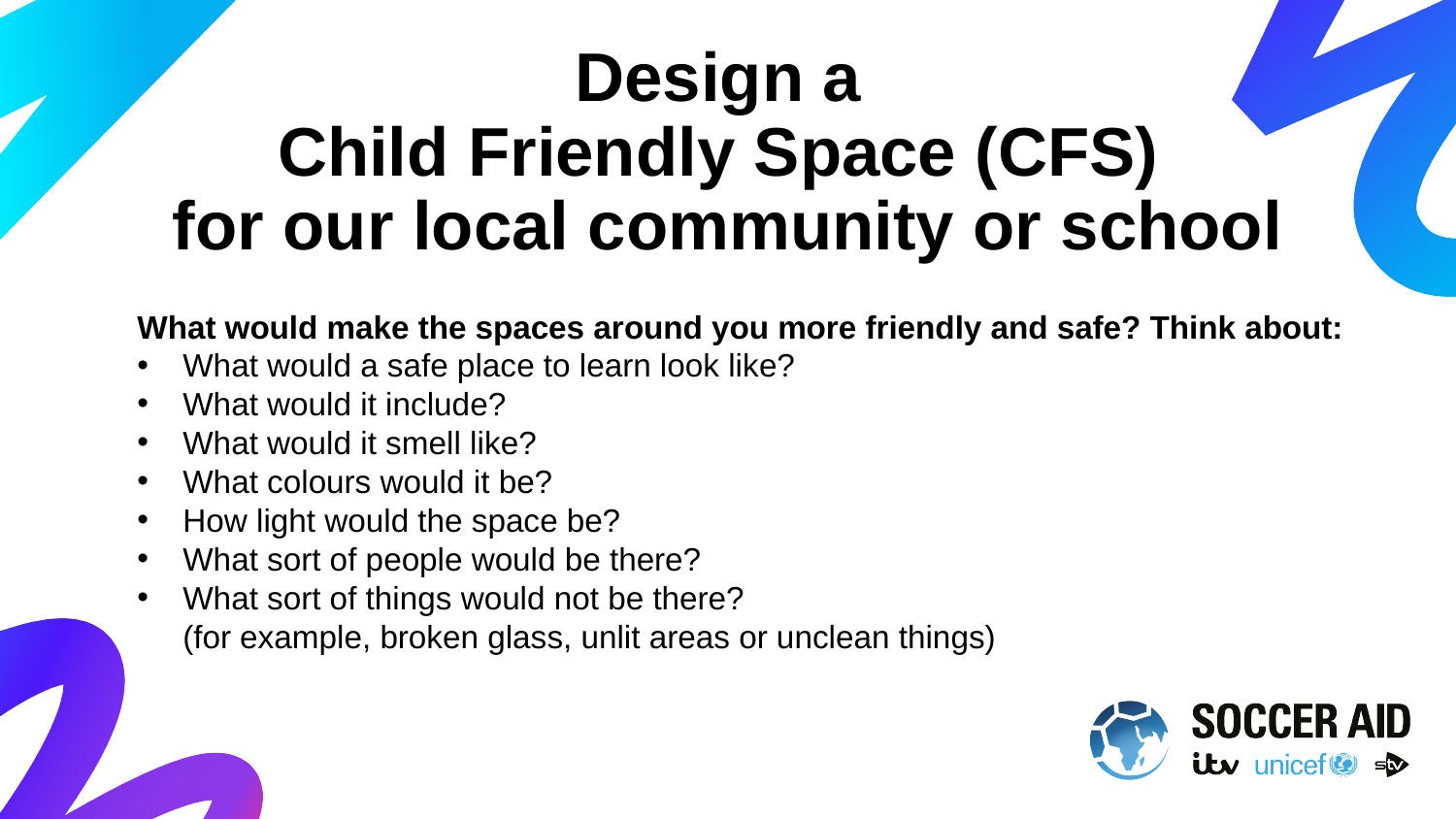

Design a
Child Friendly Space (CFS)
for our local community or school

What would make the spaces around you more friendly and safe? Think about:
What would a safe place to learn look like?
What would it include?
What would it smell like?
What colours would it be?
How light would the space be?
What sort of people would be there?
What sort of things would not be there?
(for example, broken glass, unlit areas or unclean things)